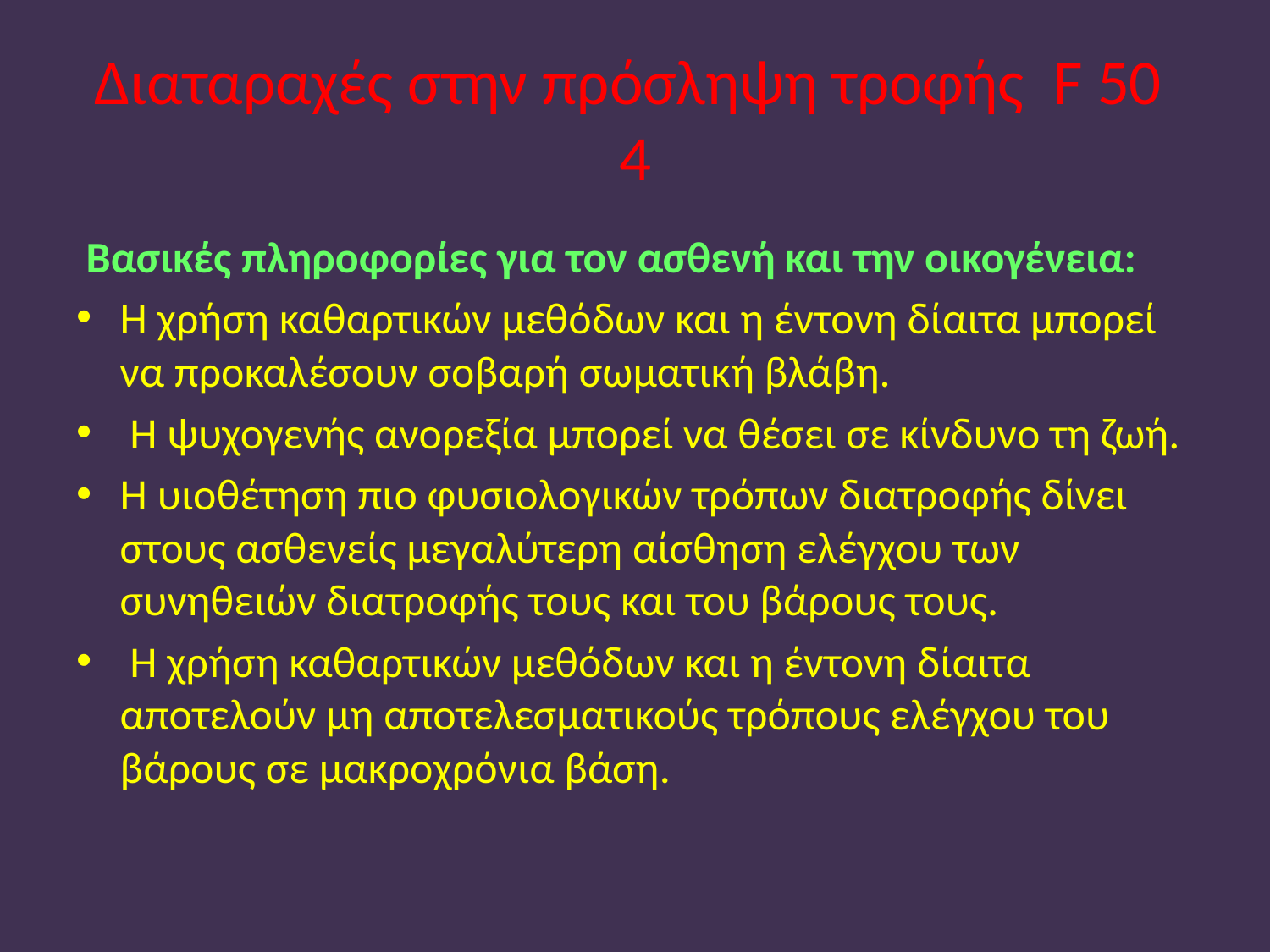

# Διαταραχές στην πρόσληψη τροφής  F 50  4
 Βασικές πληροφορίες για τον ασθενή και την οικογένεια:
Η χρήση καθαρτικών μεθόδων και η έντονη δίαιτα μπορεί να προκαλέσουν σοβαρή σωματική βλάβη.
 Η ψυχογενής ανορεξία μπορεί να θέσει σε κίνδυνο τη ζωή.
Η υιοθέτηση πιο φυσιολογικών τρόπων διατροφής δίνει στους ασθενείς μεγαλύτερη αίσθηση ελέγχου των συνηθειών διατροφής τους και του βάρους τους.
 Η χρήση καθαρτικών μεθόδων και η έντονη δίαιτα αποτελούν μη αποτελεσματικούς τρόπους ελέγχου του βάρους σε μακροχρόνια βάση.